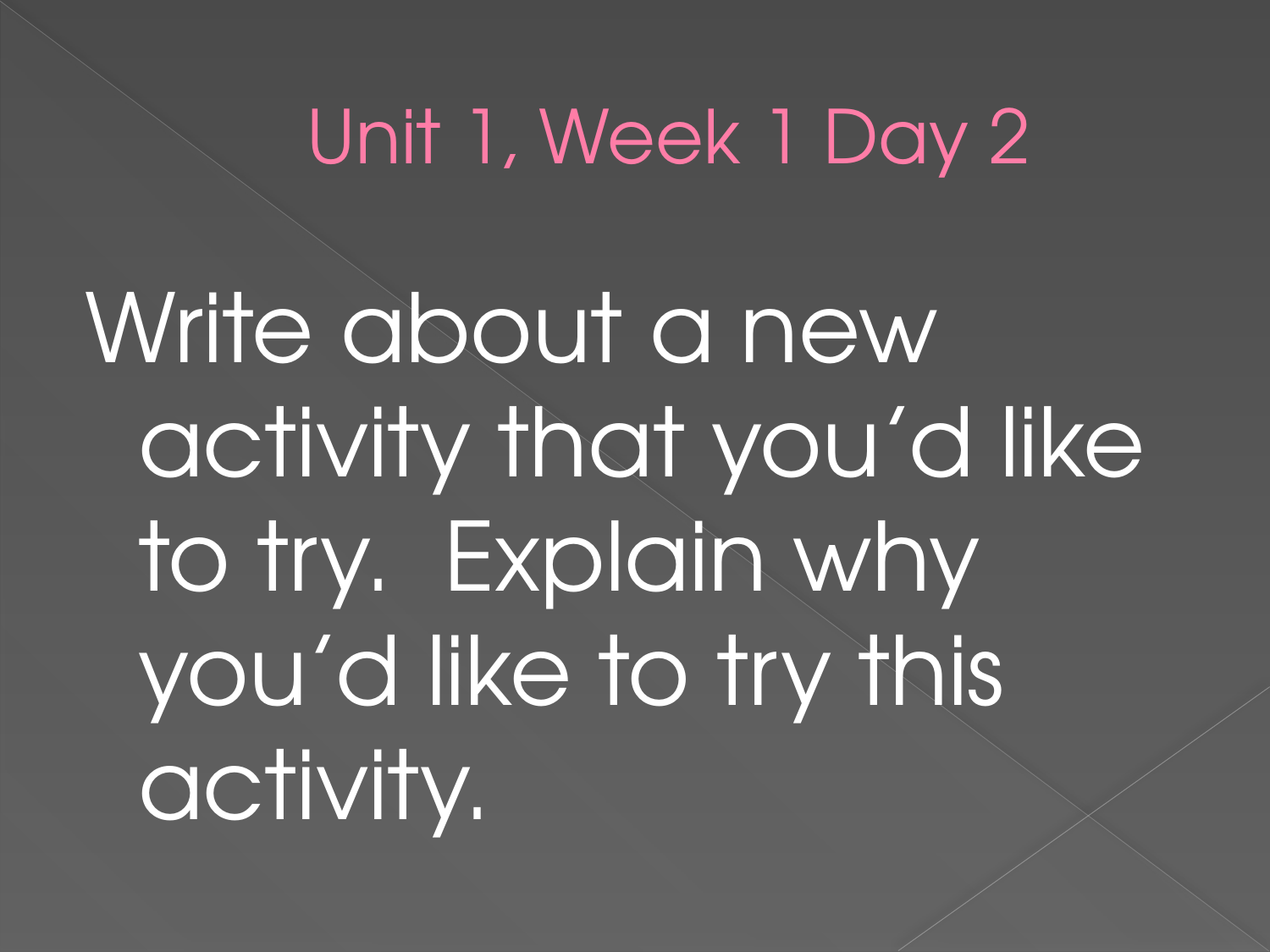

# Unit 1, Week 1 Day 2
Write about a new activity that you’d like to try.  Explain why you’d like to try this activity.